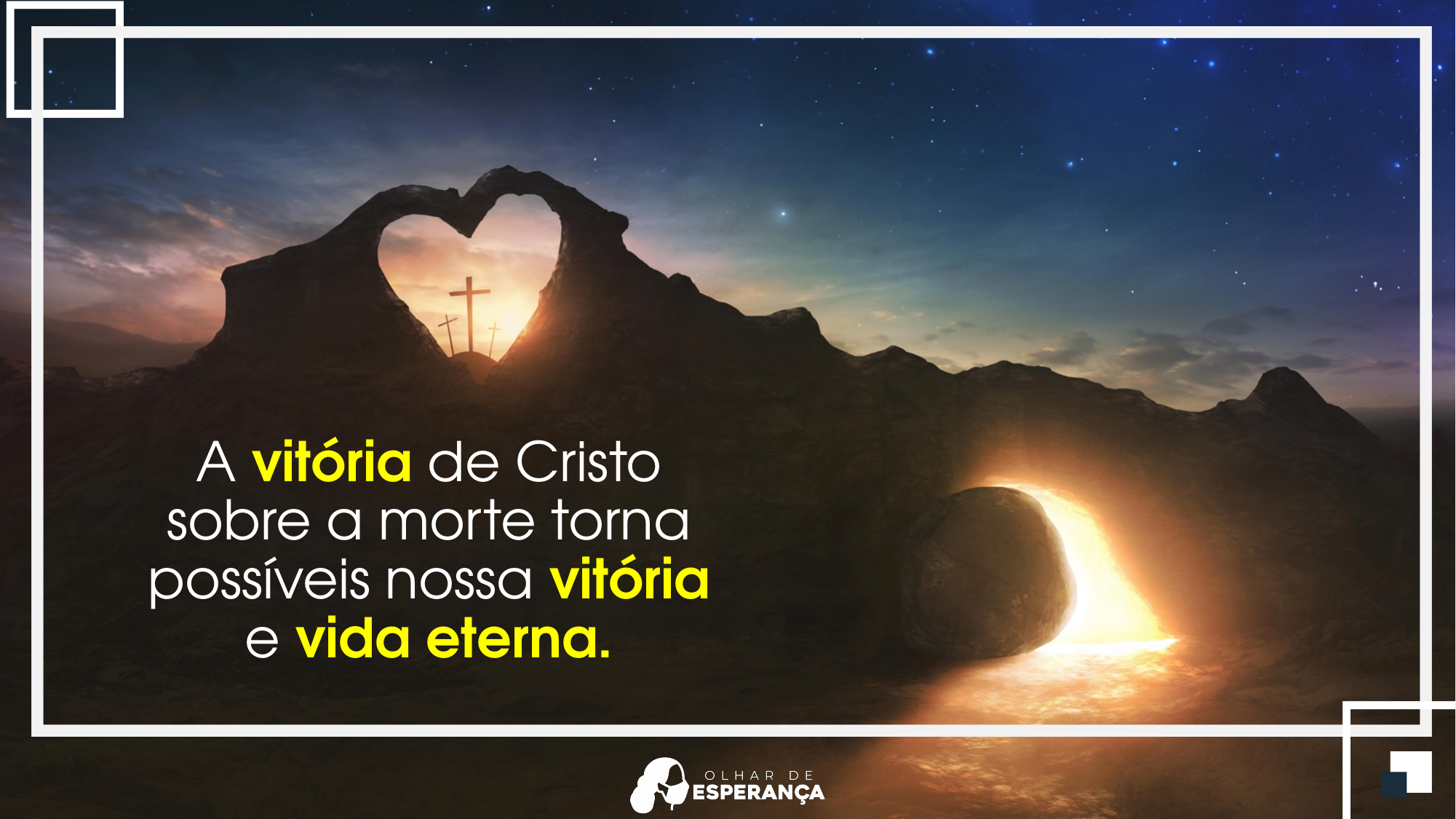

A vitória de Cristo sobre a morte torna possíveis nossa vitória e vida eterna.